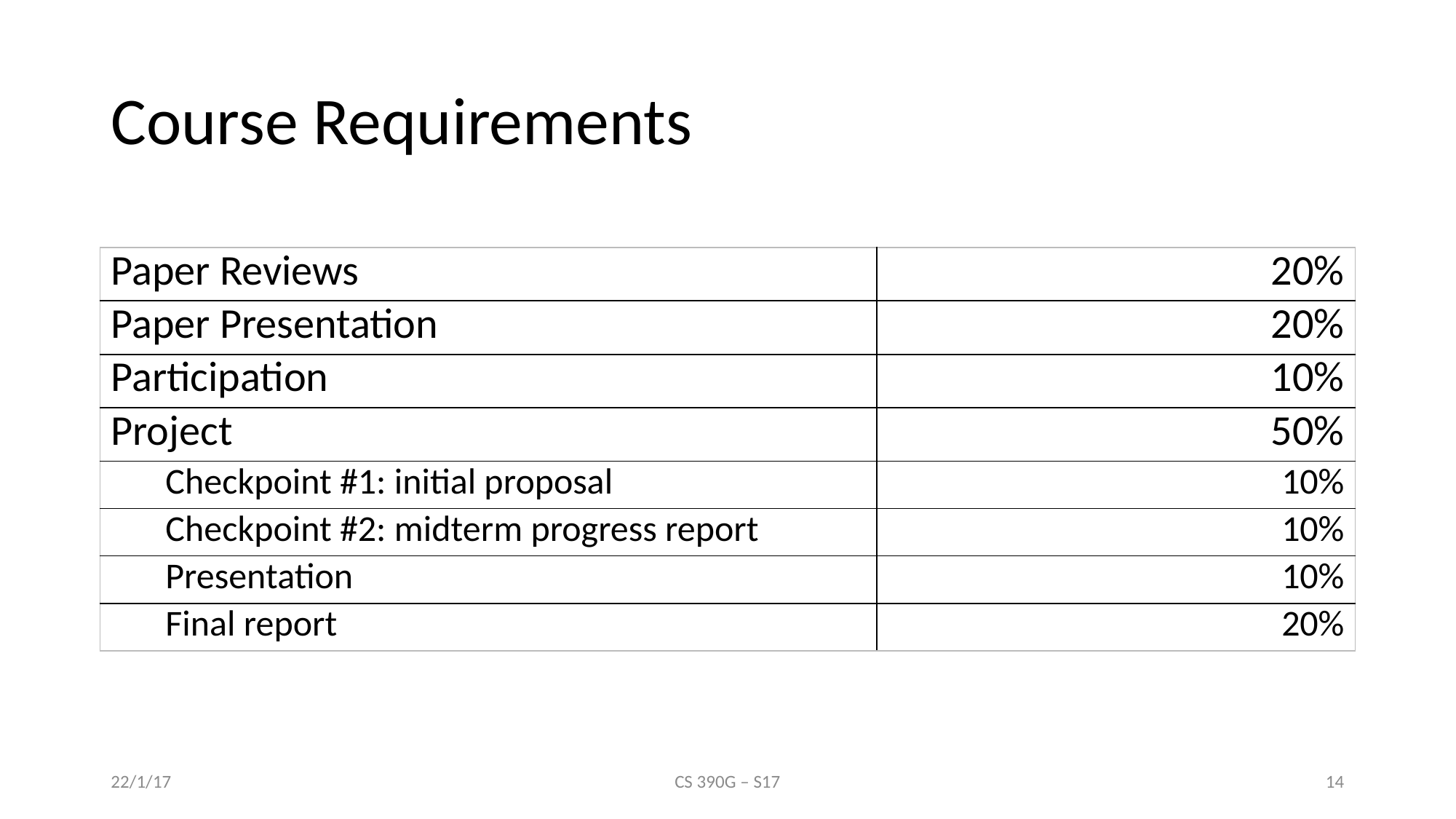

# Course Requirements
| Paper Reviews | 20% |
| --- | --- |
| Paper Presentation | 20% |
| Participation | 10% |
| Project | 50% |
| Checkpoint #1: initial proposal | 10% |
| Checkpoint #2: midterm progress report | 10% |
| Presentation | 10% |
| Final report | 20% |
22/1/17
CS 390G – S17
14